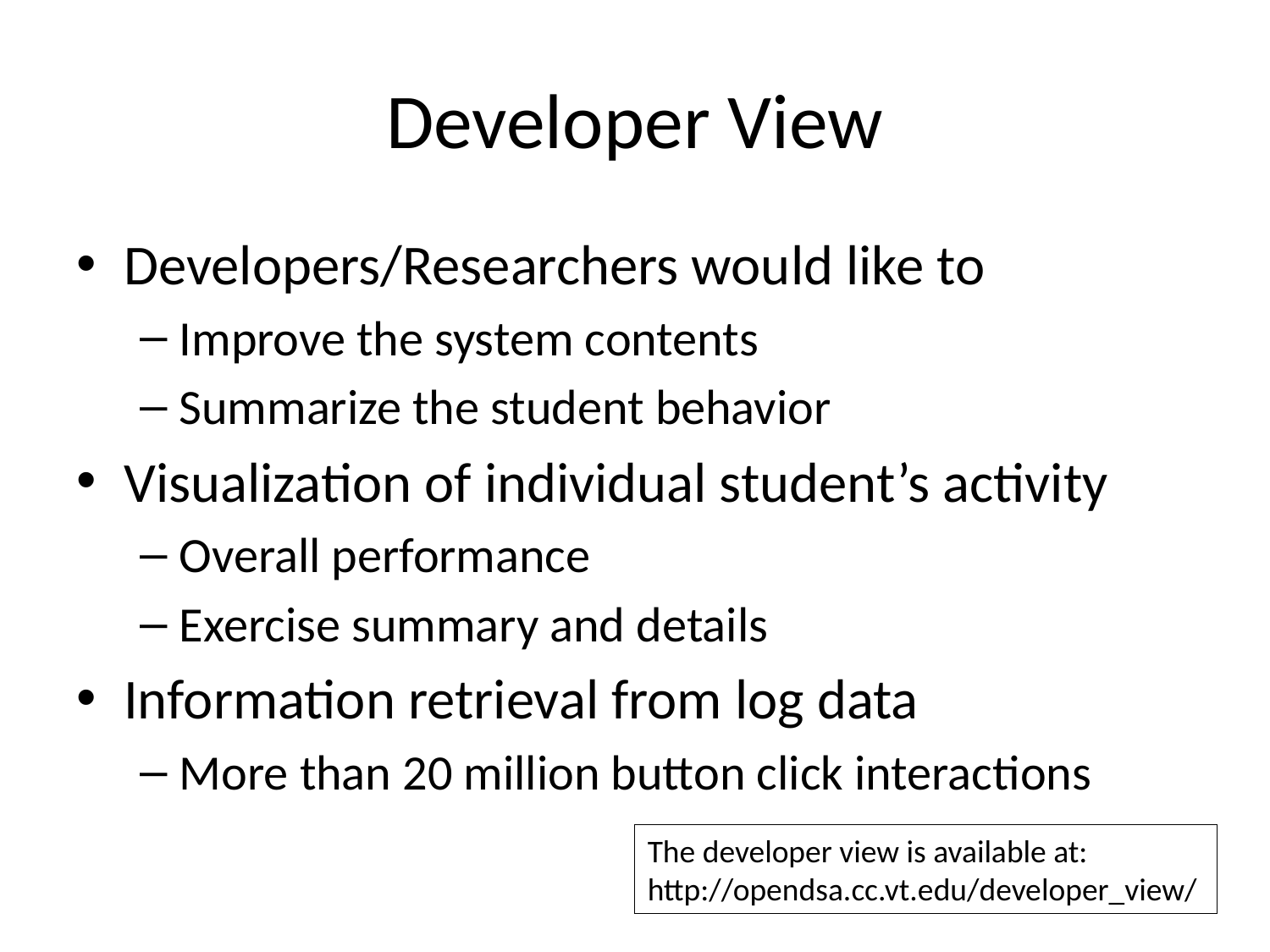

# Developer View
Developers/Researchers would like to
Improve the system contents
Summarize the student behavior
Visualization of individual student’s activity
Overall performance
Exercise summary and details
Information retrieval from log data
More than 20 million button click interactions

The developer view is available at:
http://opendsa.cc.vt.edu/developer_view/